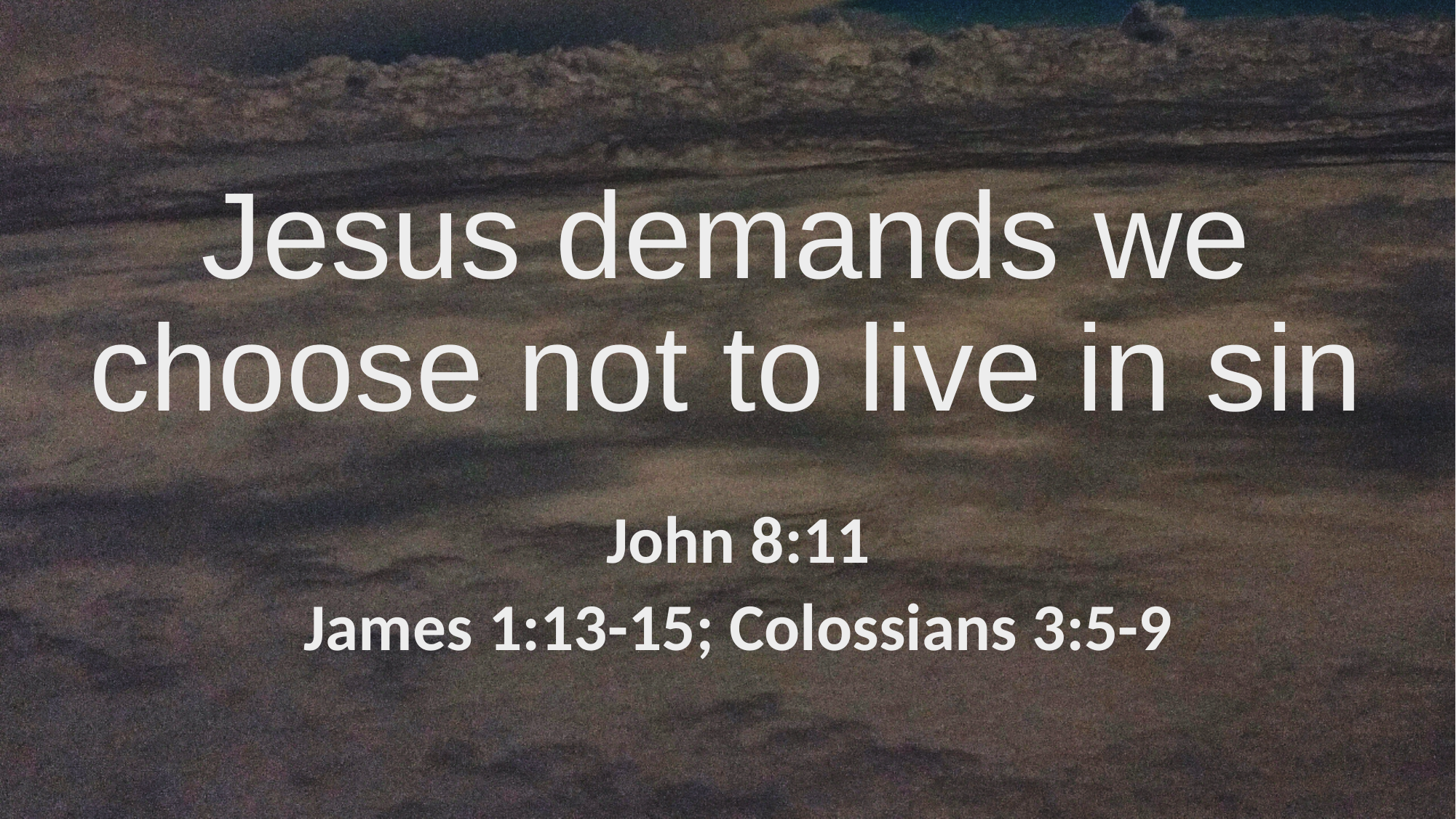

# Jesus demands we choose not to live in sin
John 8:11
James 1:13-15; Colossians 3:5-9